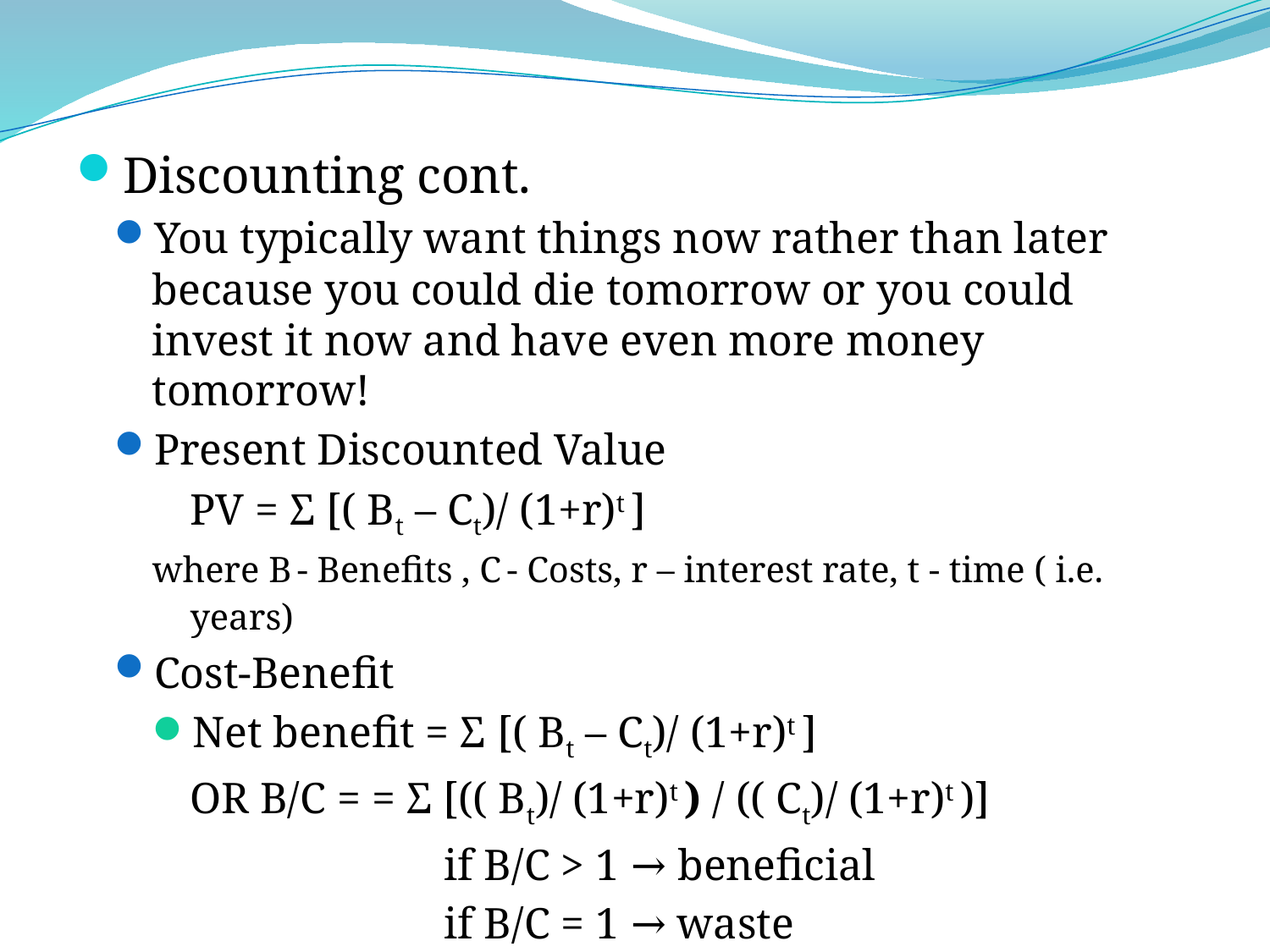

Discounting cont.
You typically want things now rather than later because you could die tomorrow or you could invest it now and have even more money tomorrow!
Present Discounted Value
	PV = Σ [( Bt – Ct)/ (1+r)t ]
where B - Benefits , C - Costs, r – interest rate, t - time ( i.e. years)
Cost-Benefit
Net benefit = Σ [( Bt – Ct)/ (1+r)t ]
	OR B/C = = Σ [(( Bt)/ (1+r)t ) / (( Ct)/ (1+r)t )]
			if B/C > 1 → beneficial
			if B/C = 1 → waste